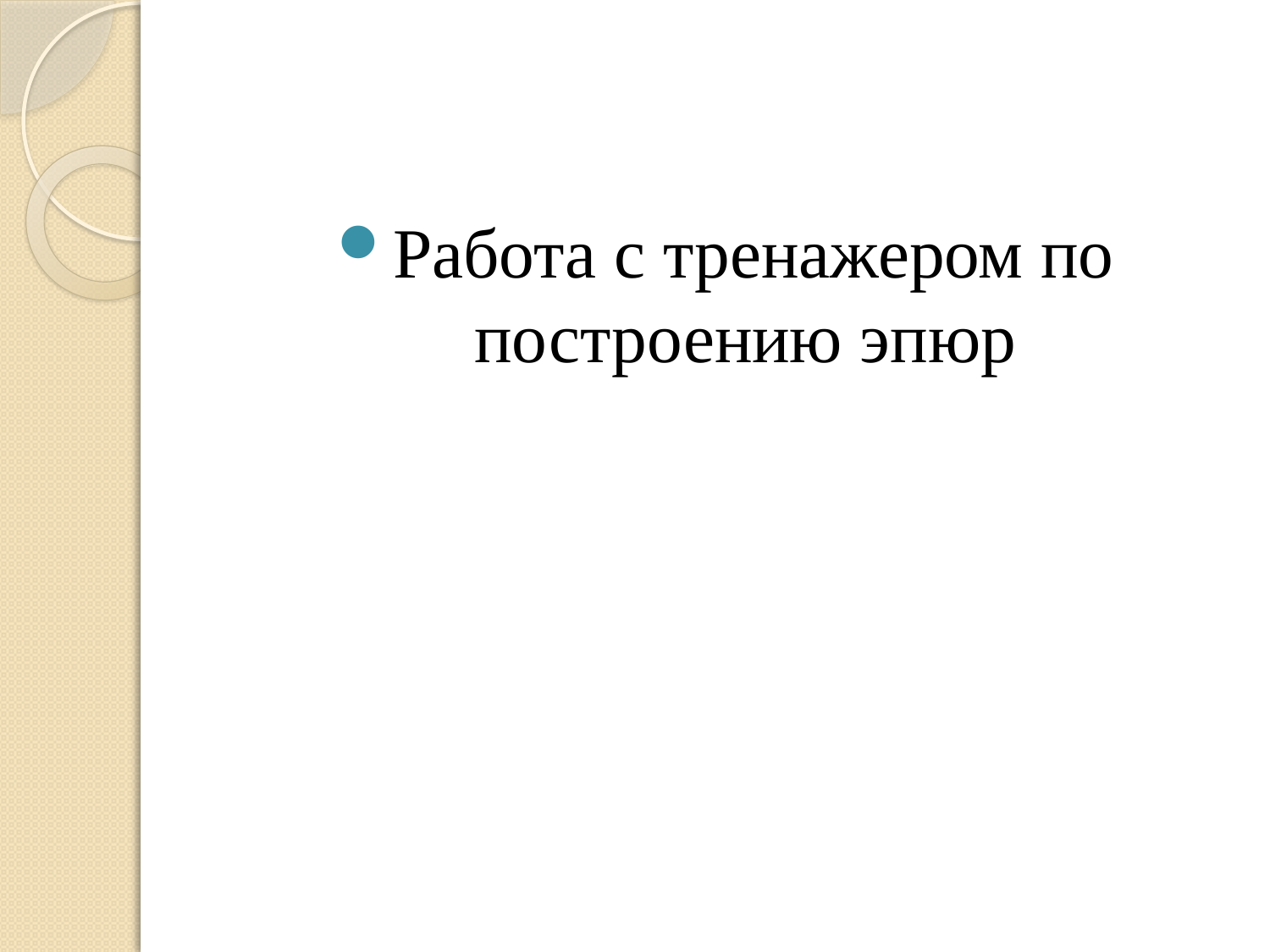

#
Работа с тренажером по построению эпюр